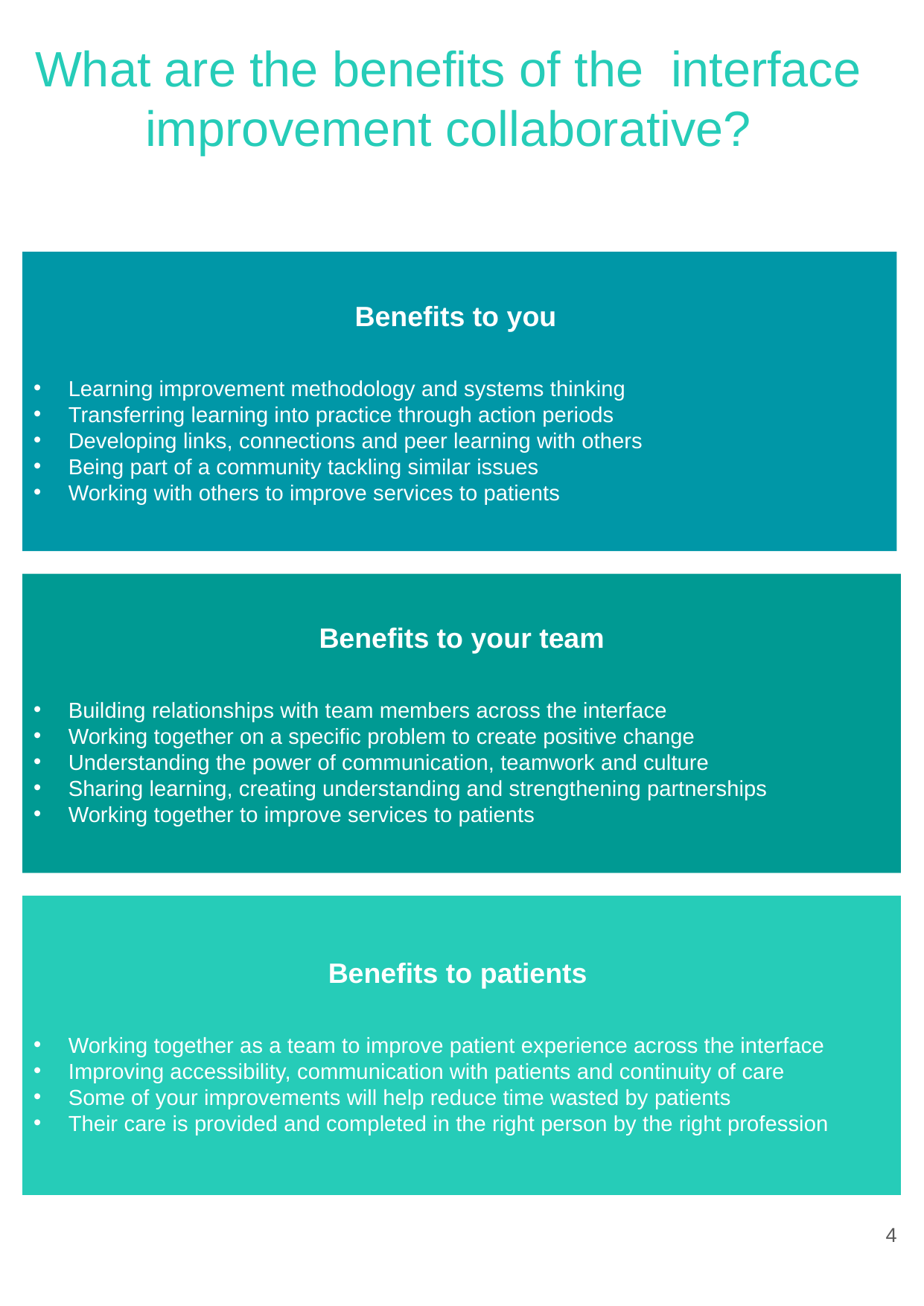

What are the benefits of the  interface improvement collaborative?
Benefits to you

Learning improvement methodology and systems thinking
Transferring learning into practice through action periods
Developing links, connections and peer learning with others
Being part of a community tackling similar issues
Working with others to improve services to patients
Benefits to your team

Building relationships with team members across the interface
Working together on a specific problem to create positive change
Understanding the power of communication, teamwork and culture
Sharing learning, creating understanding and strengthening partnerships
Working together to improve services to patients
Benefits to patients

Working together as a team to improve patient experience across the interface
Improving accessibility, communication with patients and continuity of care
Some of your improvements will help reduce time wasted by patients
Their care is provided and completed in the right person by the right profession
4